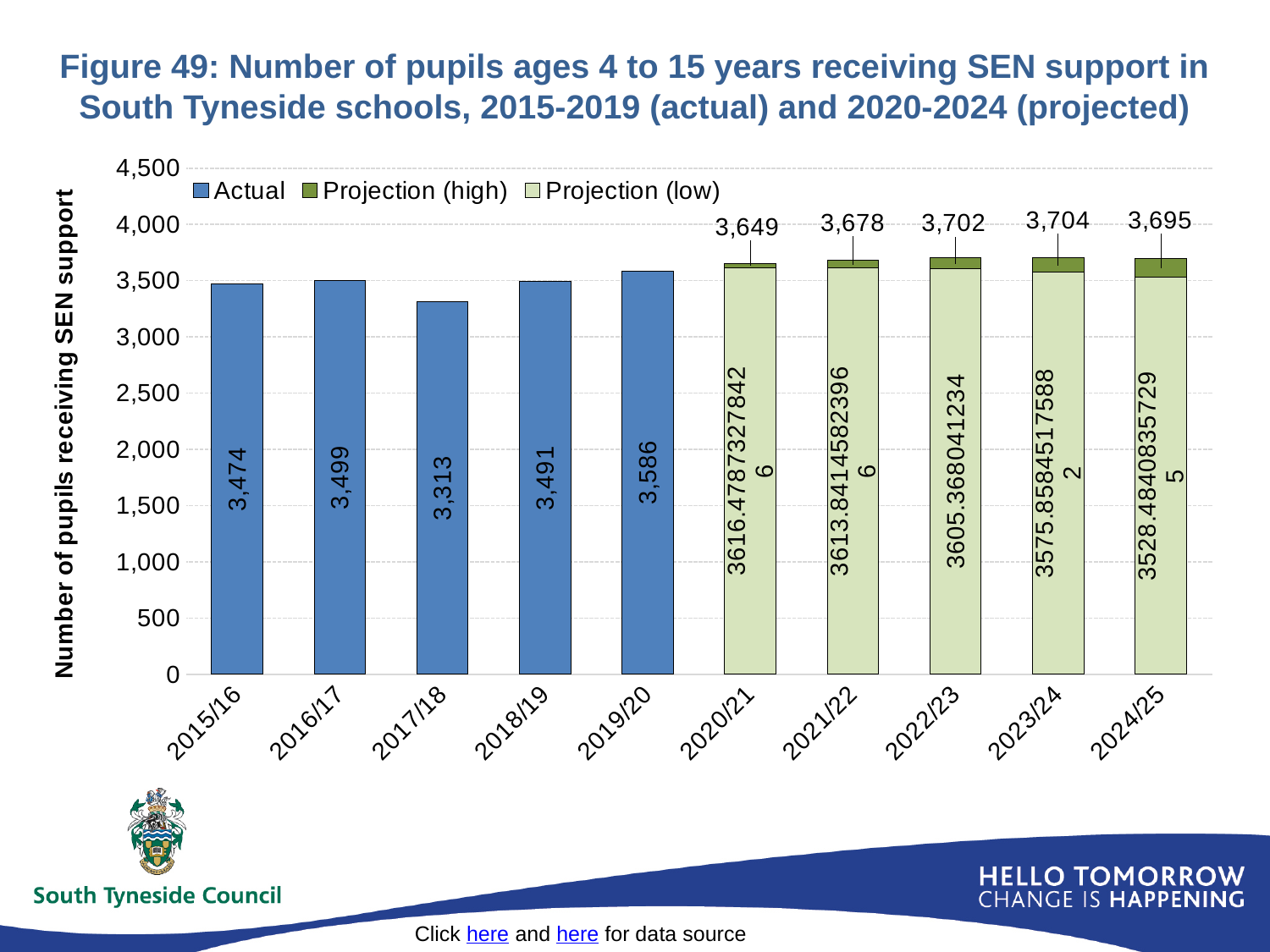

# Figure 49: Number of pupils ages 4 to 15 years receiving SEN support in South Tyneside schools, 2015-2019 (actual) and 2020-2024 (projected)

### Chart

| Category | Projection (low) | Projection (high) | Actual |
|---|---|---|---|
| 2015/16 | None | None | 3474.0 |
| 2016/17 | None | None | 3499.0 |
| 2017/18 | None | None | 3313.0 |
| 2018/19 | None | None | 3491.0 |
| 2019/20 | None | None | 3586.0 |
| 2020/21 | 3616.4787327842555 | 32.84961857320059 | None |
| 2021/22 | 3613.841458239661 | 64.34803801437693 | None |
| 2022/23 | 3605.368041234001 | 96.7296949828501 | None |
| 2023/24 | 3575.8584517588206 | 128.38707828060387 | None |
| 2024/25 | 3528.4840835729465 | 166.6024287954242 | None |
Click here and here for data source